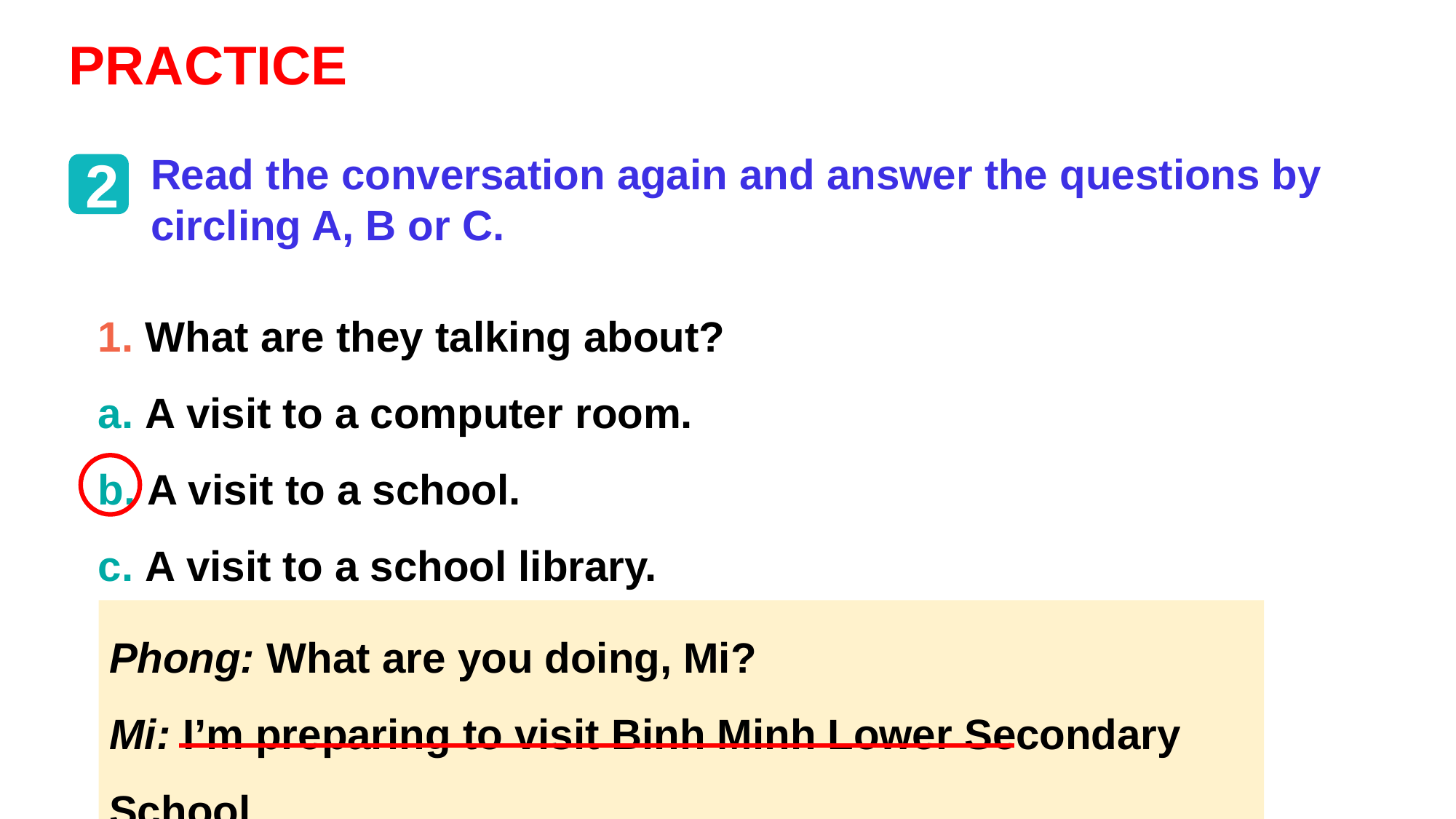

PRACTICE
2
Read the conversation again and answer the questions by circling A, B or C.

1. What are they talking about?
a. A visit to a computer room.
b. A visit to a school.
c. A visit to a school library.

Phong: What are you doing, Mi?
Mi: I’m preparing to visit Binh Minh Lower Secondary School.